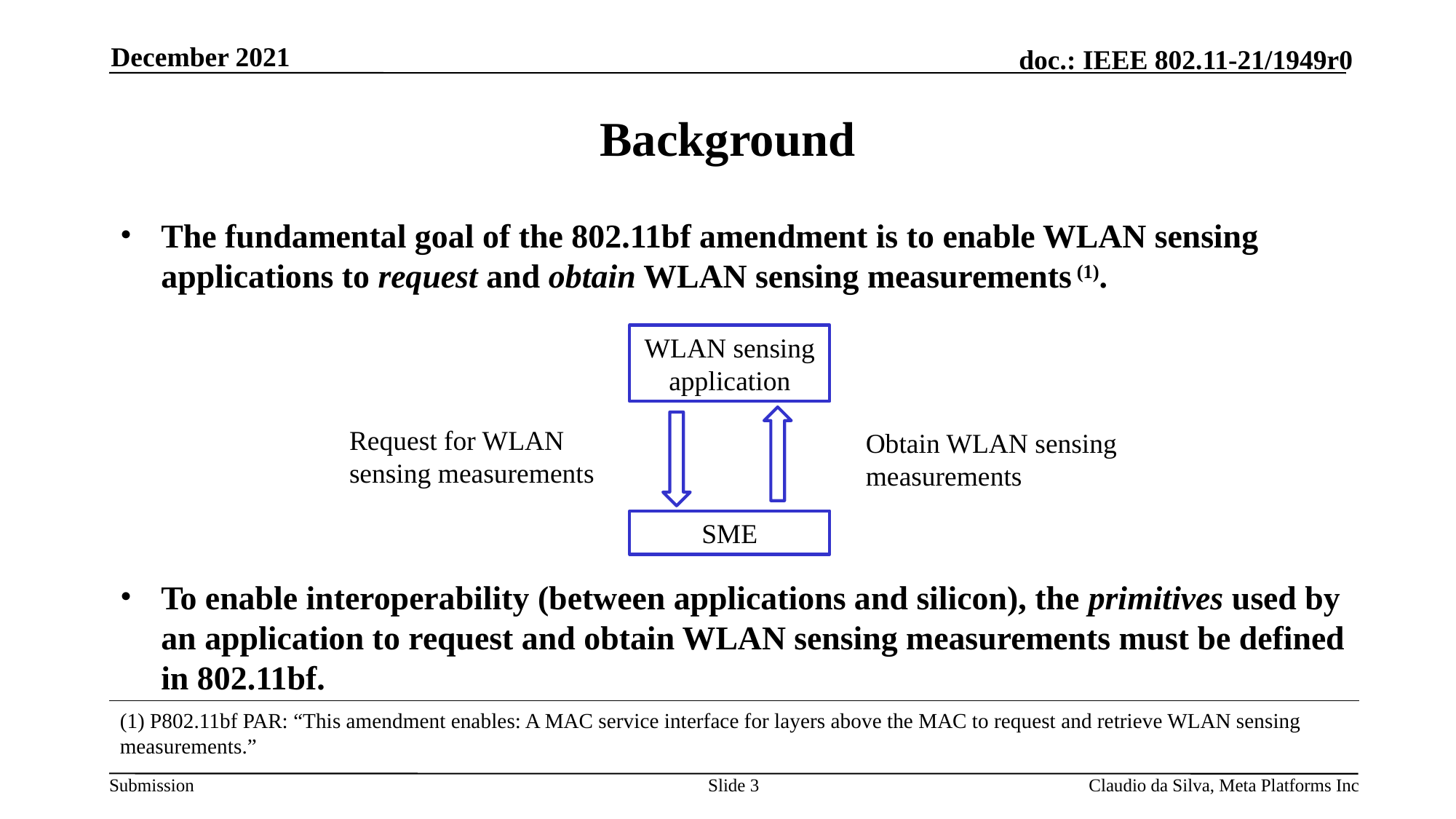

December 2021
# Background
The fundamental goal of the 802.11bf amendment is to enable WLAN sensing applications to request and obtain WLAN sensing measurements (1).
WLAN sensing application

Request for WLAN sensing measurements
Obtain WLAN sensing measurements
SME
To enable interoperability (between applications and silicon), the primitives used by an application to request and obtain WLAN sensing measurements must be defined in 802.11bf.

(1) P802.11bf PAR: “This amendment enables: A MAC service interface for layers above the MAC to request and retrieve WLAN sensing measurements.”
Slide 3
Claudio da Silva, Meta Platforms Inc